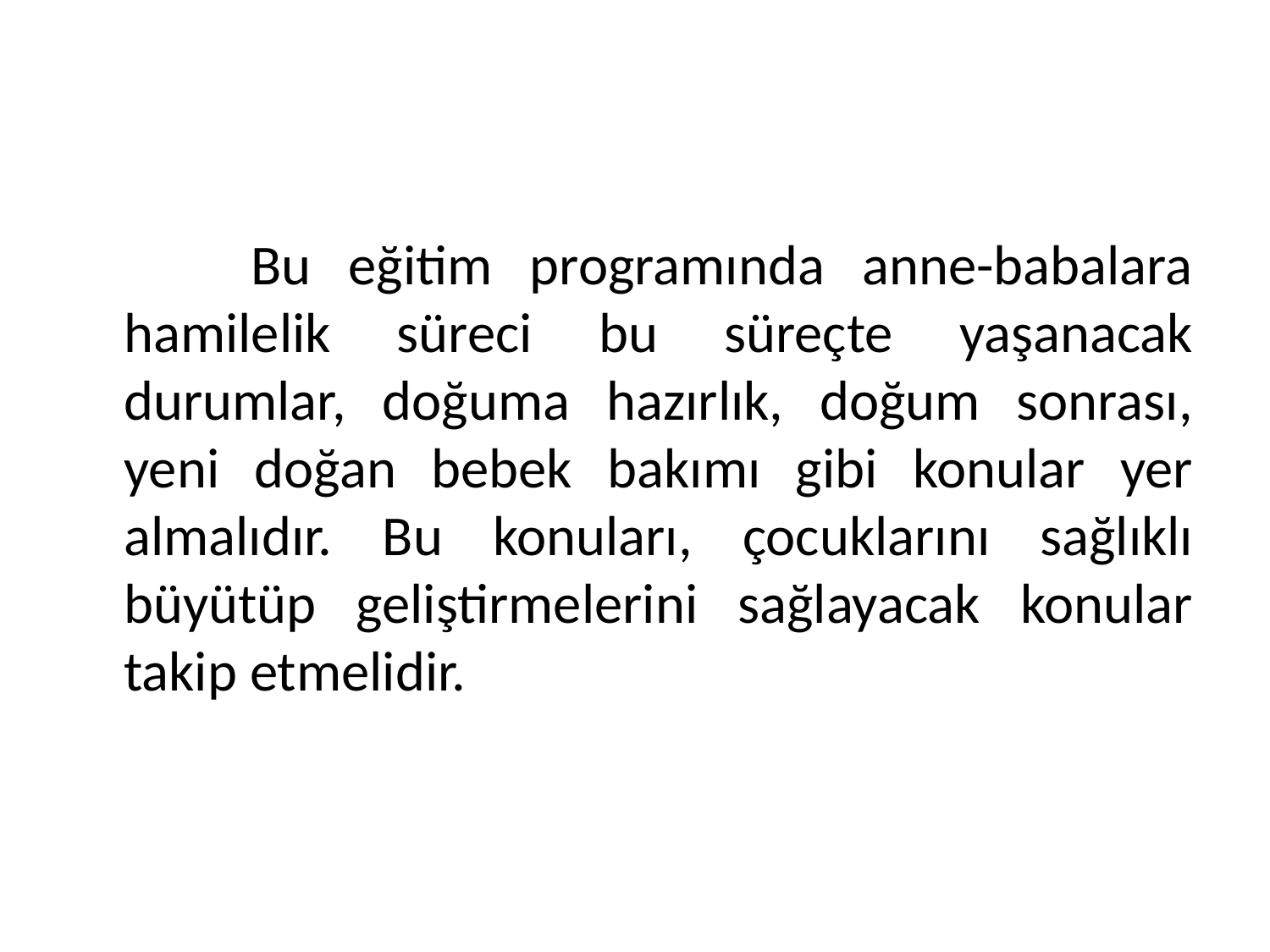

#
		Bu eğitim programında anne-babalara hamilelik süreci bu süreçte yaşanacak durumlar, doğuma hazırlık, doğum sonrası, yeni doğan bebek bakımı gibi konular yer almalıdır. Bu konuları, çocuklarını sağlıklı büyütüp geliştirmelerini sağlayacak konular takip etmelidir.